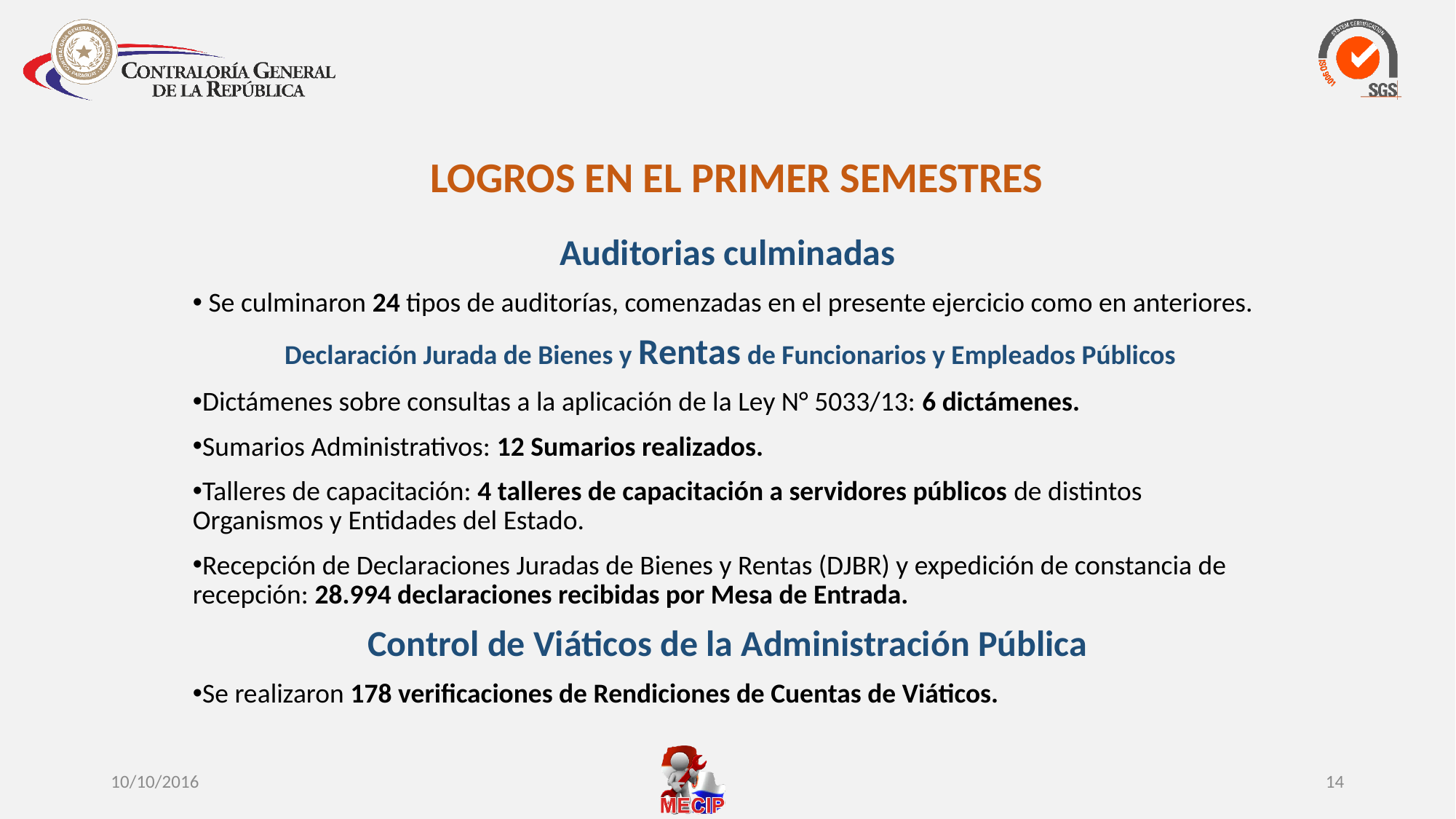

LOGROS EN EL PRIMER SEMESTRES
Auditorias culminadas
 Se culminaron 24 tipos de auditorías, comenzadas en el presente ejercicio como en anteriores.
 Declaración Jurada de Bienes y Rentas de Funcionarios y Empleados Públicos
Dictámenes sobre consultas a la aplicación de la Ley N° 5033/13: 6 dictámenes.
Sumarios Administrativos: 12 Sumarios realizados.
Talleres de capacitación: 4 talleres de capacitación a servidores públicos de distintos Organismos y Entidades del Estado.
Recepción de Declaraciones Juradas de Bienes y Rentas (DJBR) y expedición de constancia de recepción: 28.994 declaraciones recibidas por Mesa de Entrada.
Control de Viáticos de la Administración Pública
Se realizaron 178 verificaciones de Rendiciones de Cuentas de Viáticos.

10/10/2016
14